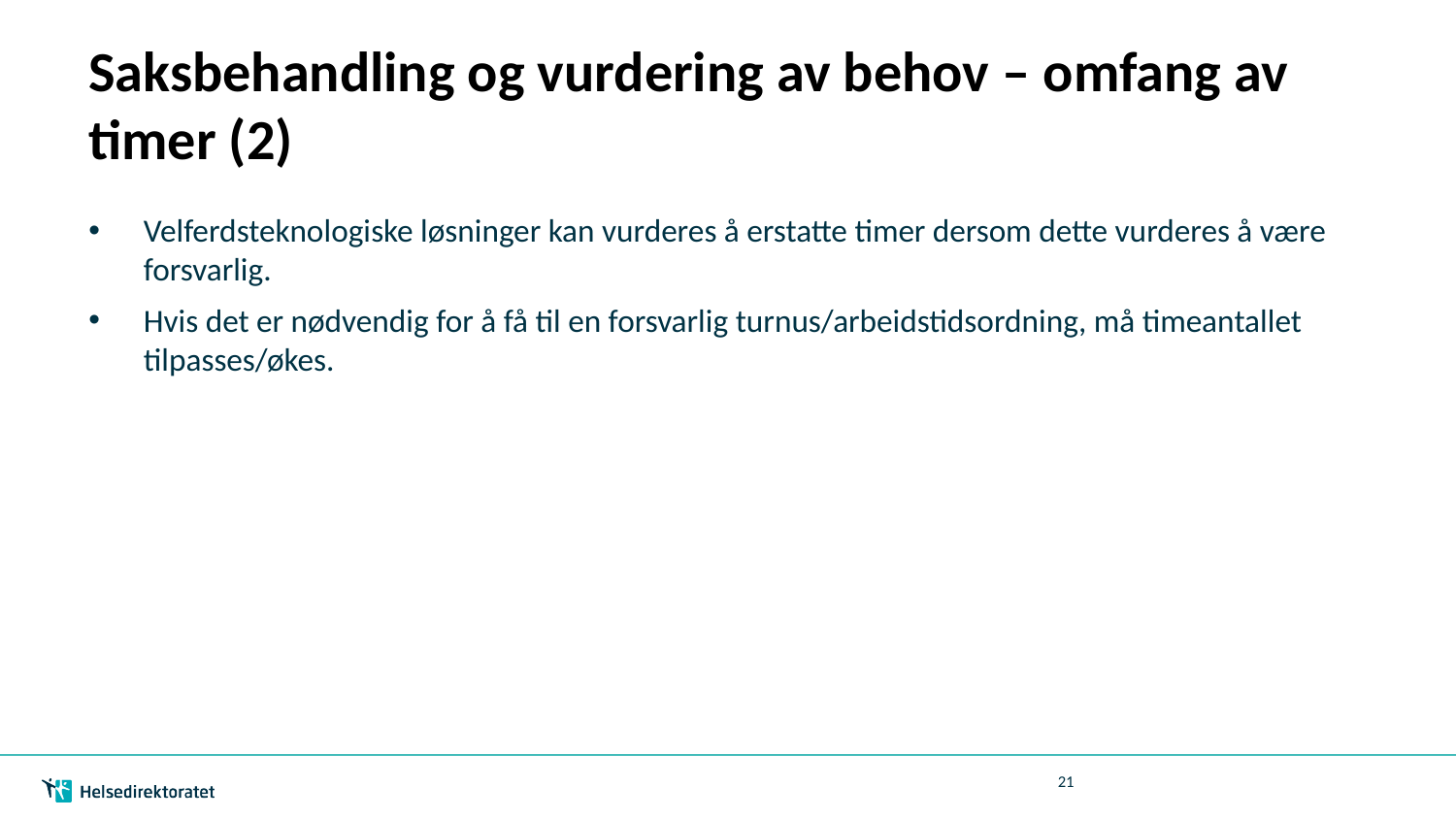

# Saksbehandling og vurdering av behov – omfang av timer (2)
Velferdsteknologiske løsninger kan vurderes å erstatte timer dersom dette vurderes å være forsvarlig.
Hvis det er nødvendig for å få til en forsvarlig turnus/arbeidstidsordning, må timeantallet tilpasses/økes.
21